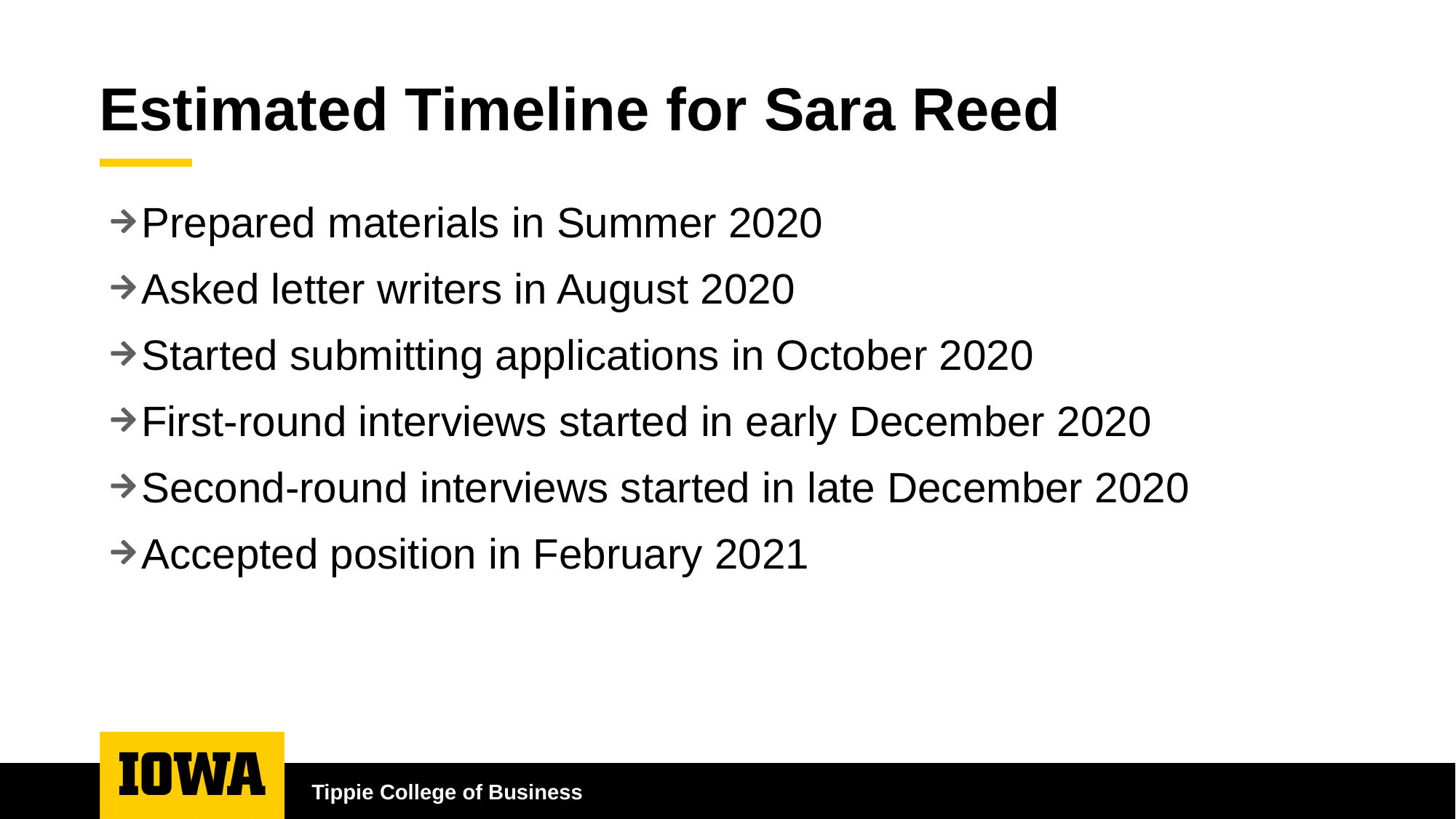

# Estimated Timeline for Sara Reed
Prepared materials in Summer 2020
Asked letter writers in August 2020
Started submitting applications in October 2020
First-round interviews started in early December 2020
Second-round interviews started in late December 2020
Accepted position in February 2021

Tippie College of Business